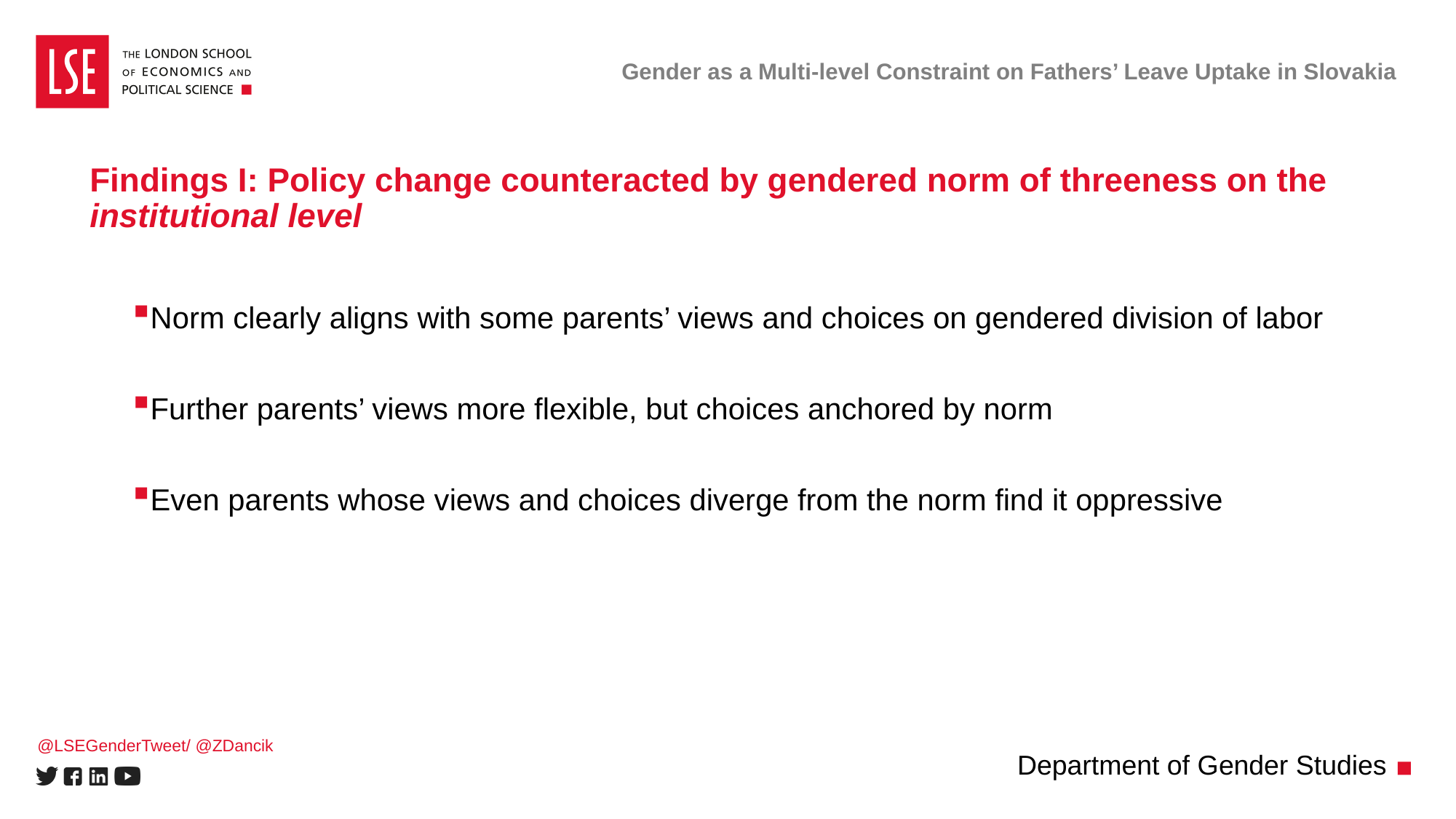

# Gender as a Multi-level Constraint on Fathers’ Leave Uptake in Slovakia
Findings I: Policy change counteracted by gendered norm of threeness on the institutional level

Norm clearly aligns with some parents’ views and choices on gendered division of labor

Further parents’ views more flexible, but choices anchored by norm

Even parents whose views and choices diverge from the norm find it oppressive

@LSEGenderTweet/ @ZDancik

Department of Gender Studies